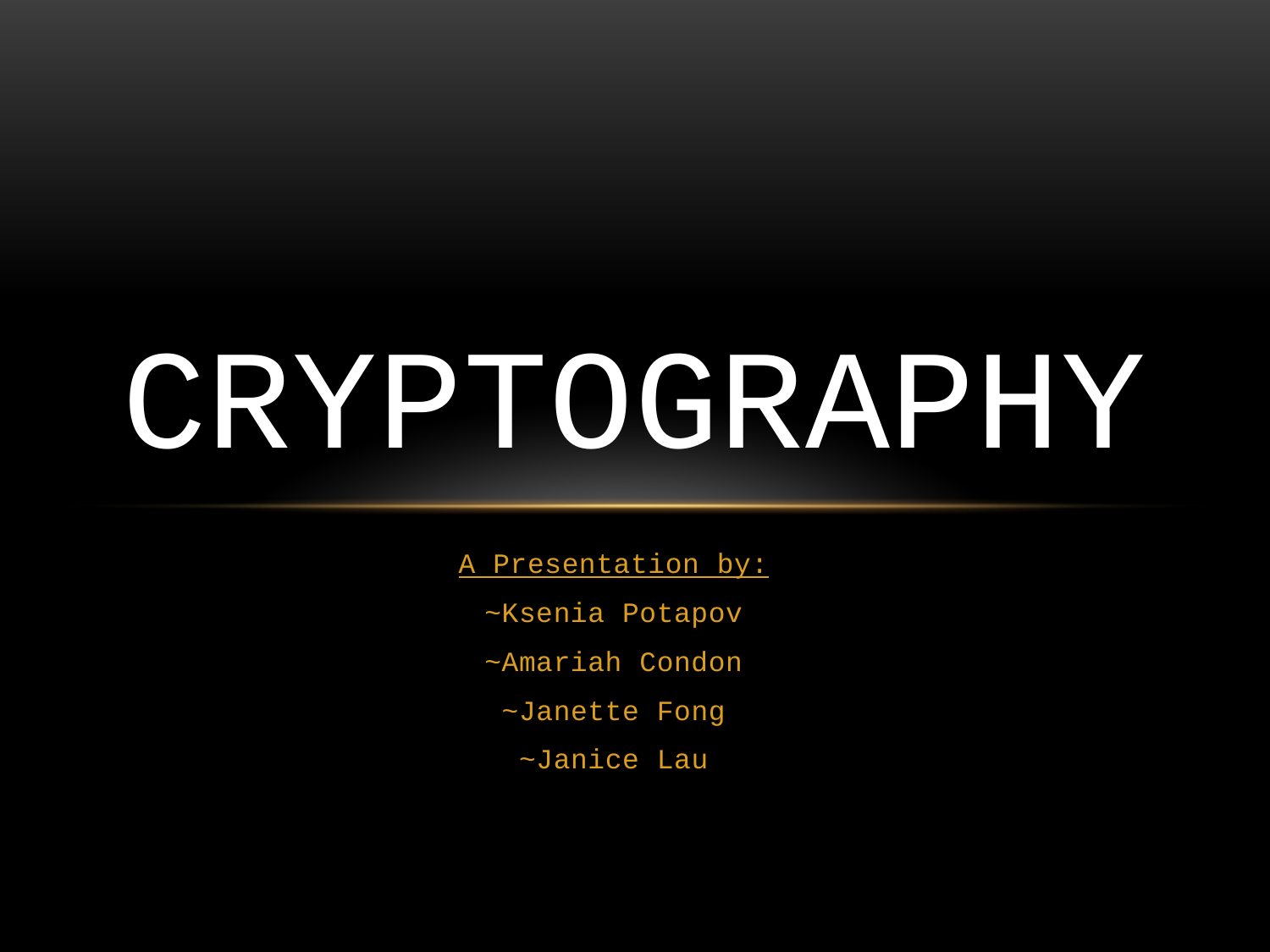

# Cryptography
A Presentation by:
~Ksenia Potapov
~Amariah Condon
~Janette Fong
~Janice Lau